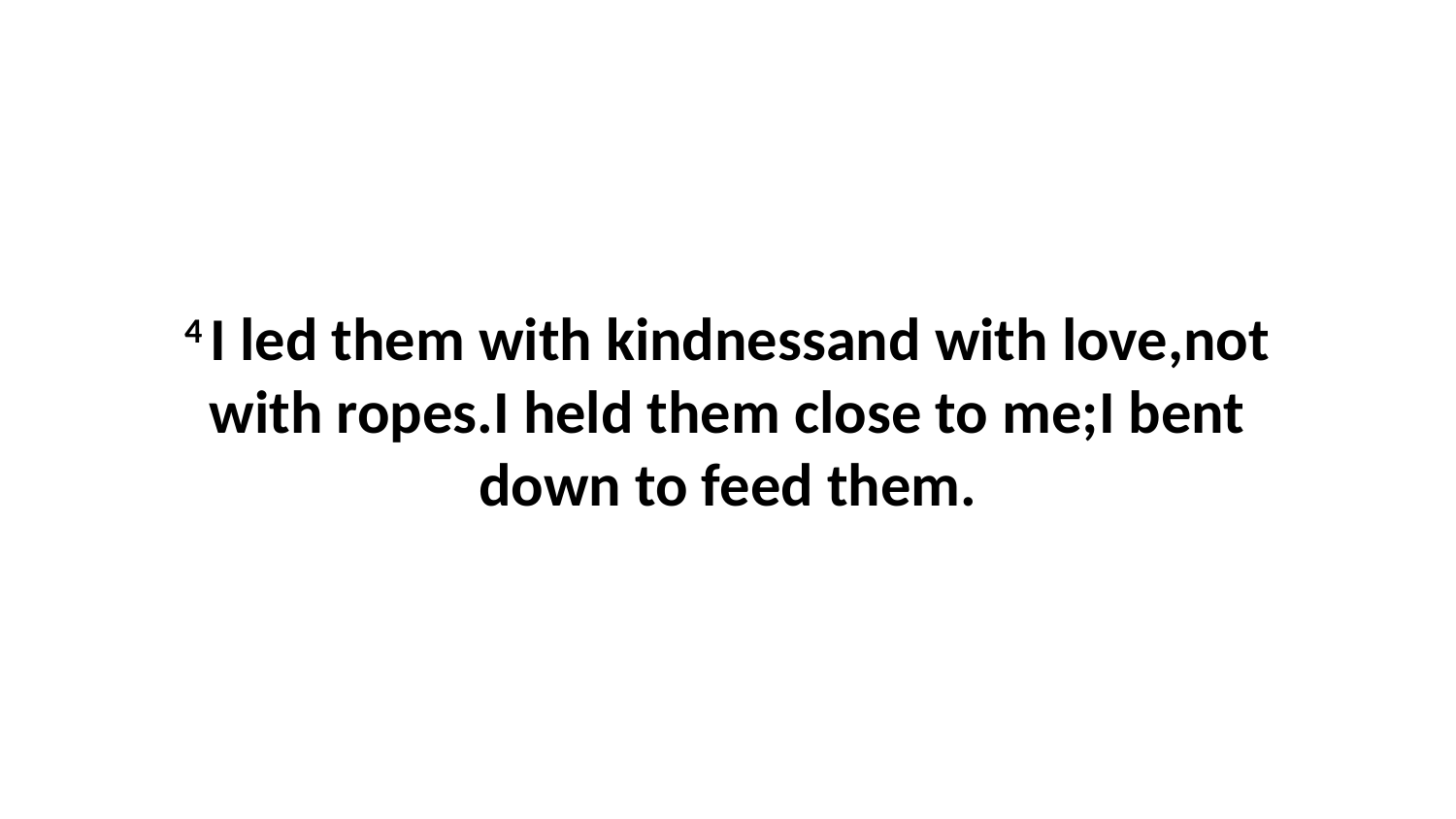

4 I led them with kindnessand with love,not with ropes.I held them close to me;I bent down to feed them.